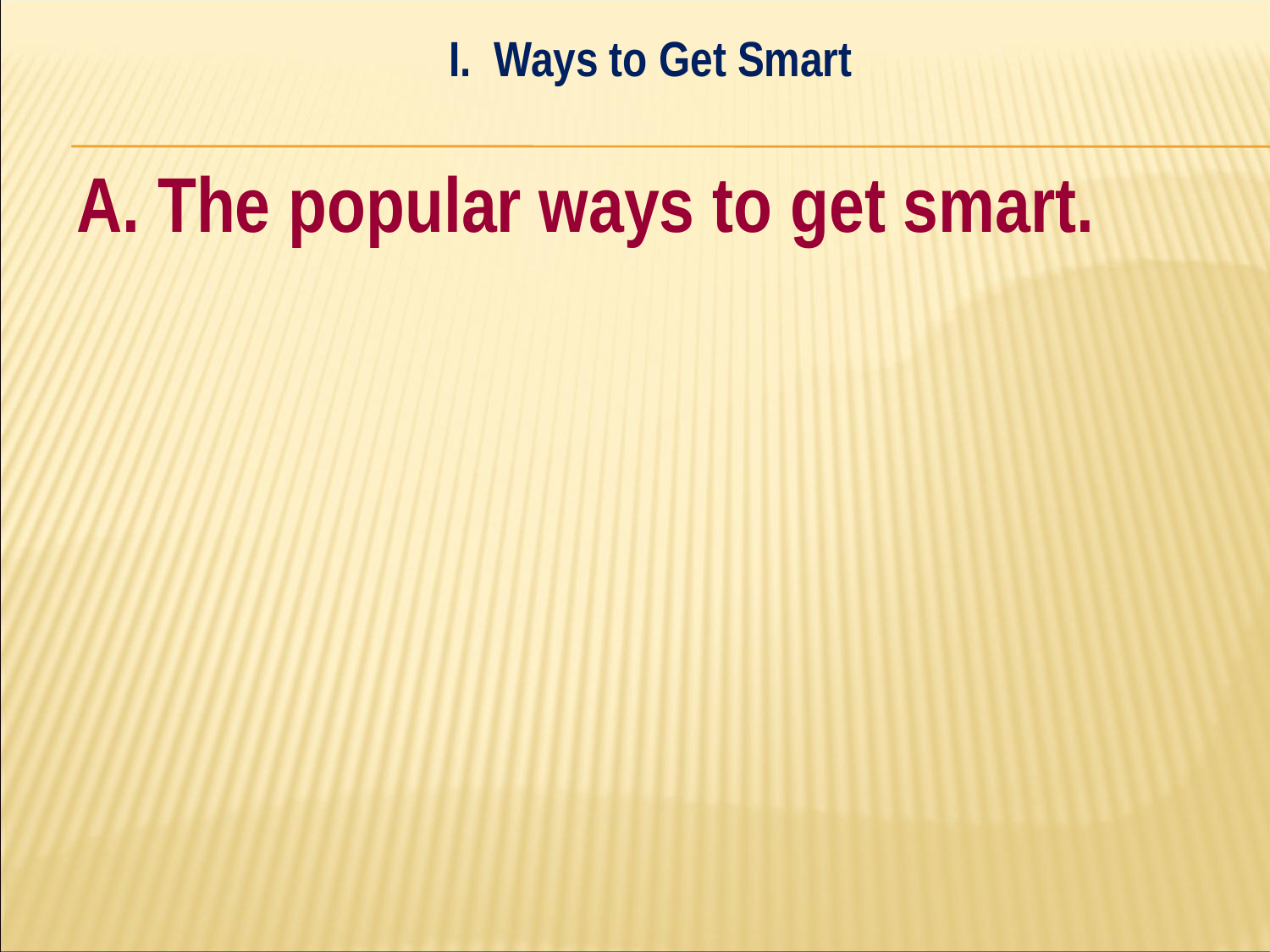

I.  Ways to Get Smart
#
A. The popular ways to get smart.